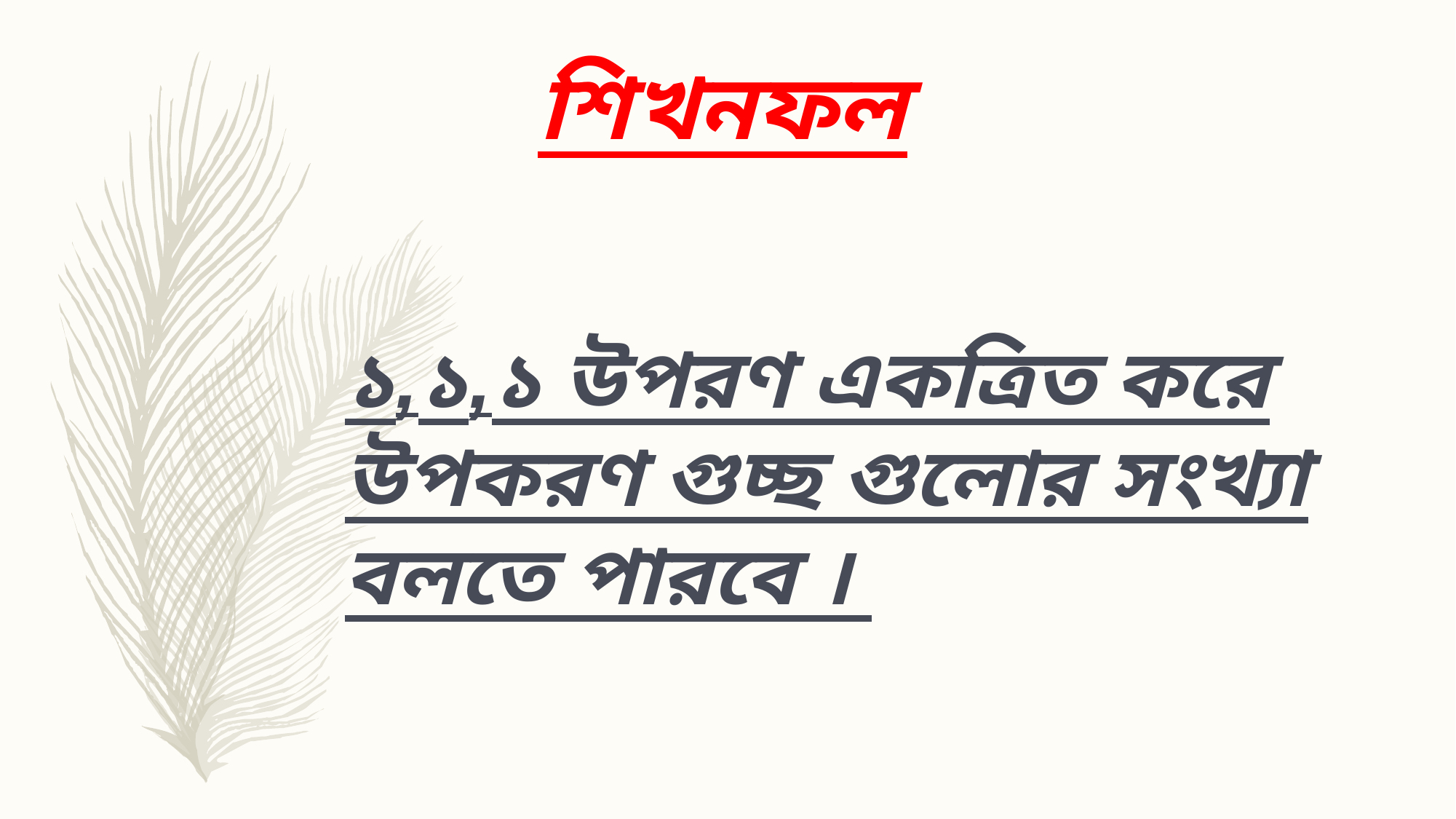

শিখনফল
১,১,১ উপরণ একত্রিত করে উপকরণ গুচ্ছ গুলোর সংখ্যা বলতে পারবে ।